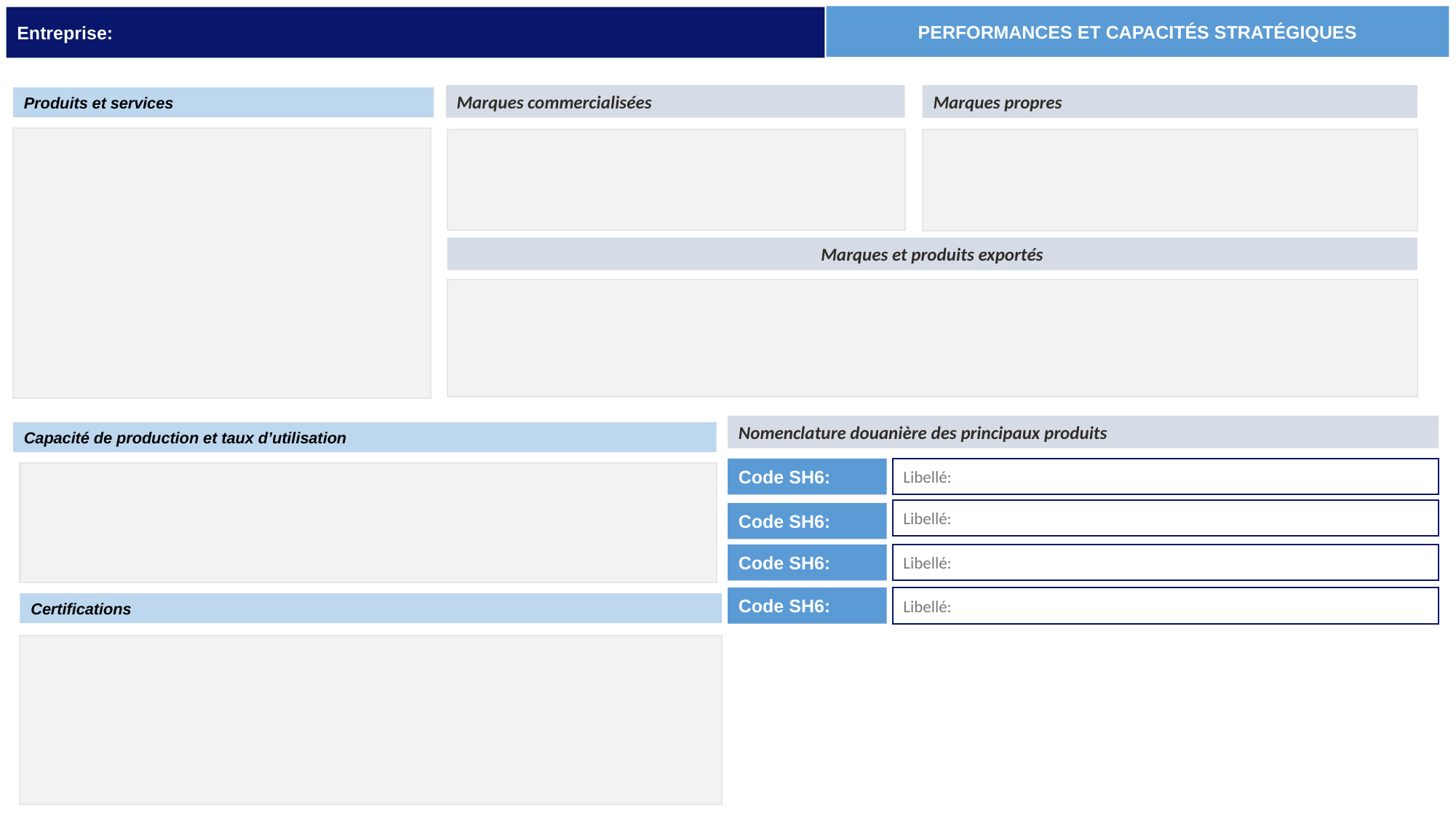

PERFORMANCES ET CAPACITÉS STRATÉGIQUES
Entreprise:
Marques commercialisées
Marques propres
Produits et services

Marques et produits exportés

Nomenclature douanière des principaux produits
Capacité de production et taux d’utilisation
Code SH6:
Libellé:

Libellé:
Code SH6:
Code SH6:
Libellé:
Code SH6:
Libellé:
Certifications